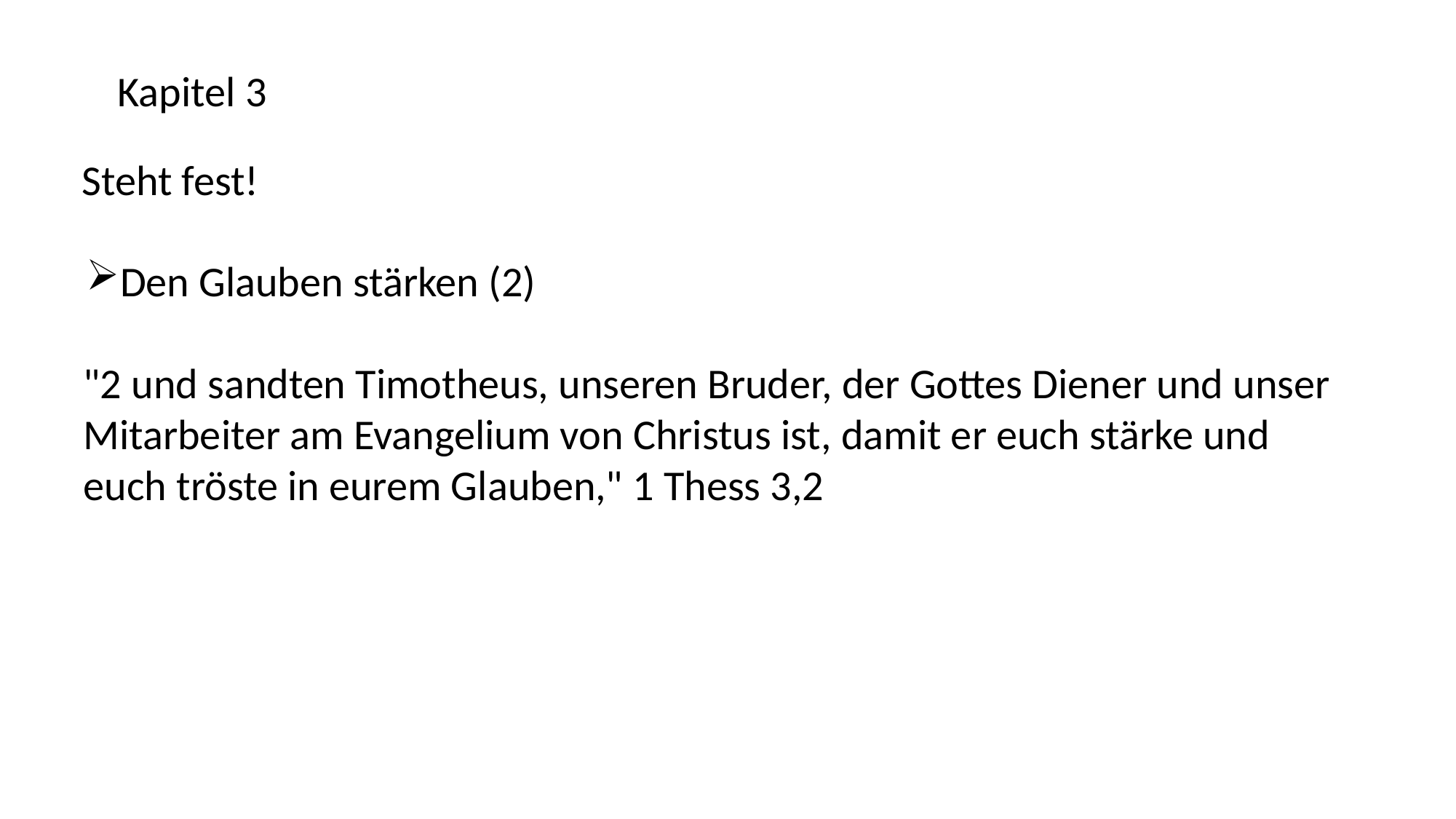

Kapitel 3
Steht fest!
Den Glauben stärken (2)
"2 und sandten Timotheus, unseren Bruder, der Gottes Diener und unser Mitarbeiter am Evangelium von Christus ist, damit er euch stärke und euch tröste in eurem Glauben," 1 Thess 3,2